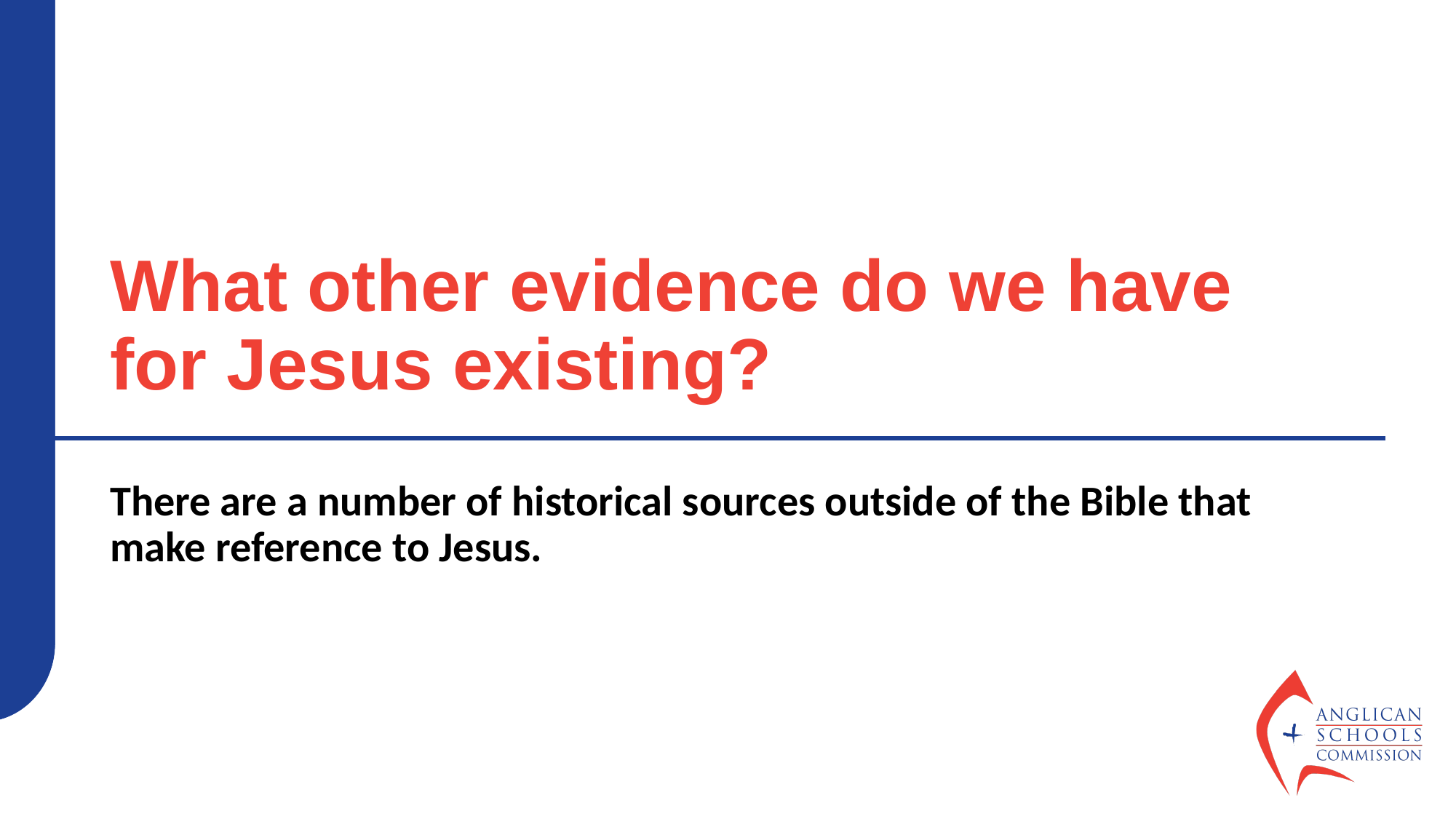

# What other evidence do we have for Jesus existing?
There are a number of historical sources outside of the Bible that make reference to Jesus.